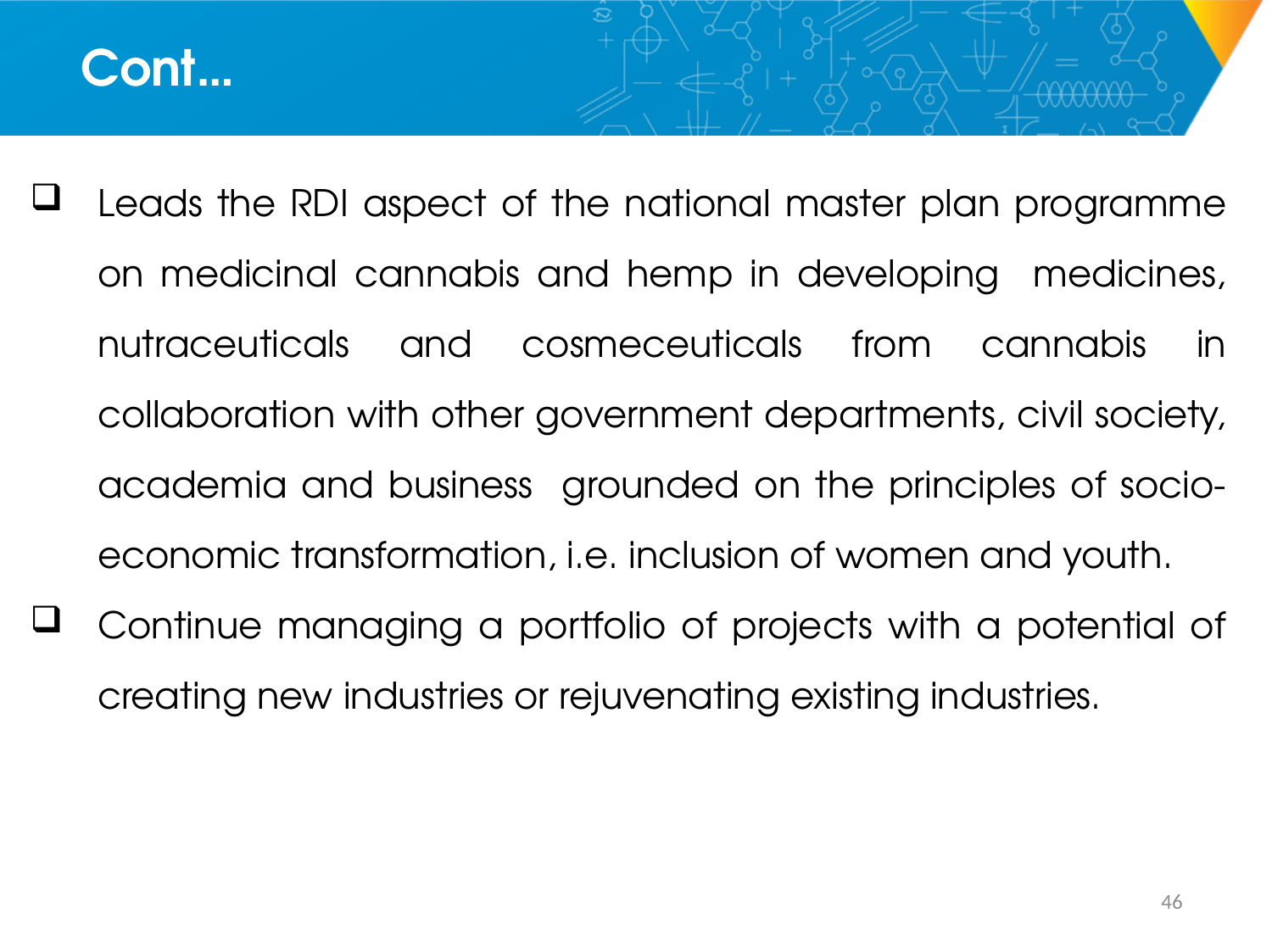

# Cont…
Leads the RDI aspect of the national master plan programme on medicinal cannabis and hemp in developing  medicines, nutraceuticals and cosmeceuticals from cannabis in collaboration with other government departments, civil society, academia and business  grounded on the principles of socio-economic transformation, i.e. inclusion of women and youth.
Continue managing a portfolio of projects with a potential of creating new industries or rejuvenating existing industries.

46